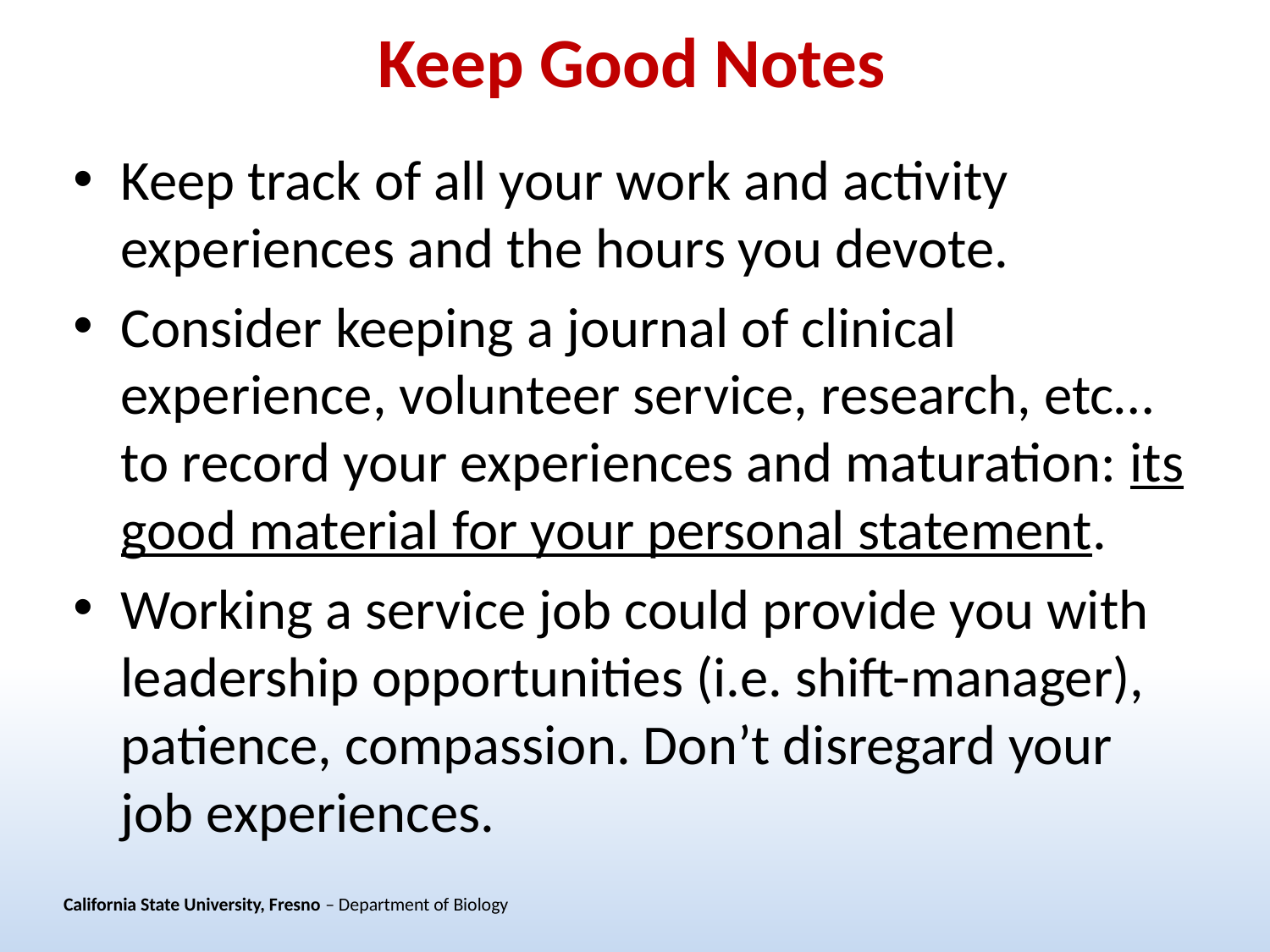

# Keep Good Notes
Keep track of all your work and activity experiences and the hours you devote.
Consider keeping a journal of clinical experience, volunteer service, research, etc… to record your experiences and maturation: its good material for your personal statement.
Working a service job could provide you with leadership opportunities (i.e. shift-manager), patience, compassion. Don’t disregard your job experiences.